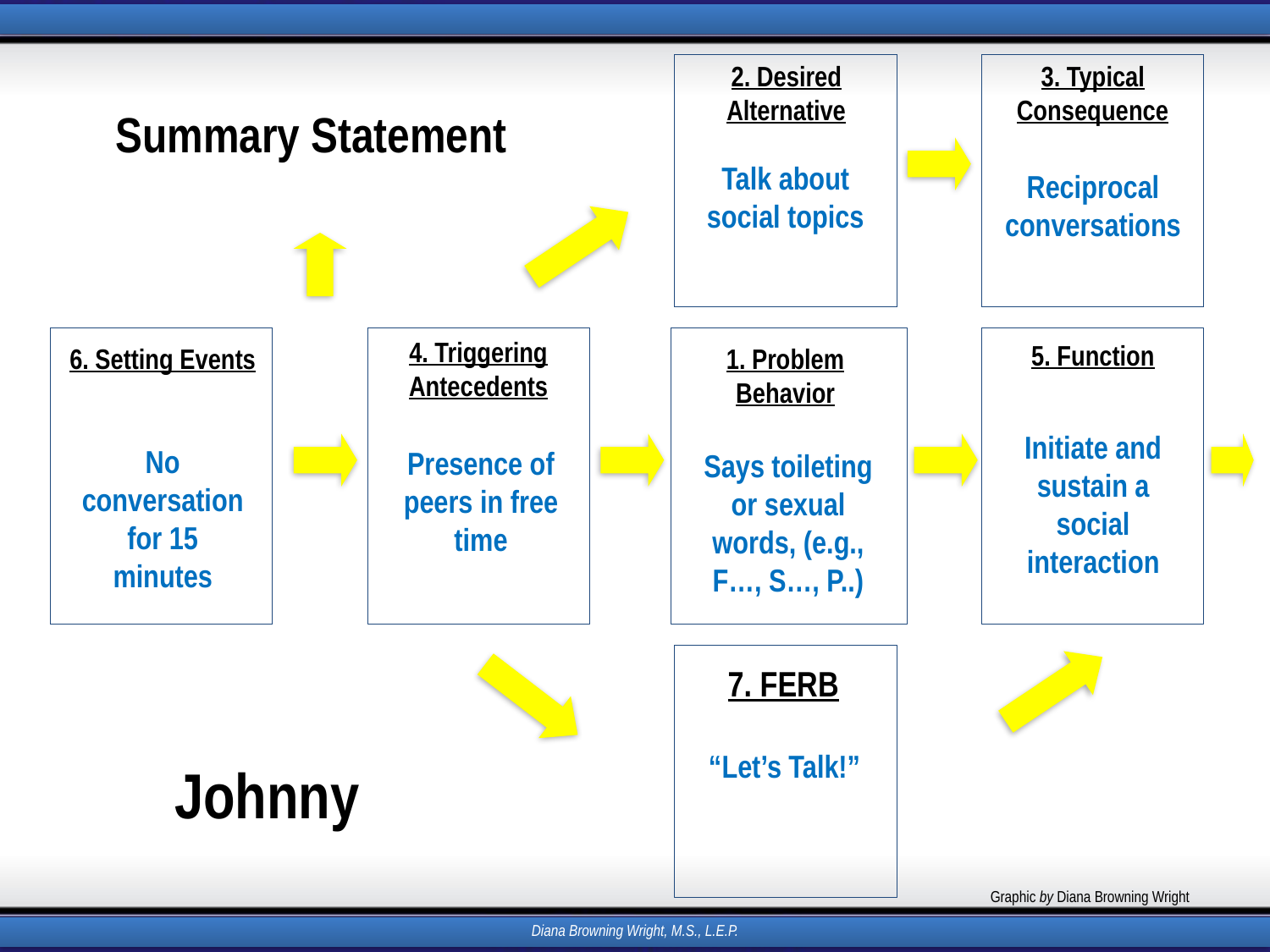

2. Desired
Alternative
3. Typical
Consequence

Summary Statement

Talk about social topics
Reciprocal conversations

4. Triggering
Antecedents

5. Function
6. Setting Events
1. Problem
Behavior
Initiate and sustain a social interaction

No conversation for 15 minutes
Presence of peers in free time
Says toileting or sexual words, (e.g., F…, S…, P..)

7. FERB

“Let’s Talk!”
Johnny

Graphic by Diana Browning Wright
Diana Browning Wright, M.S., L.E.P.